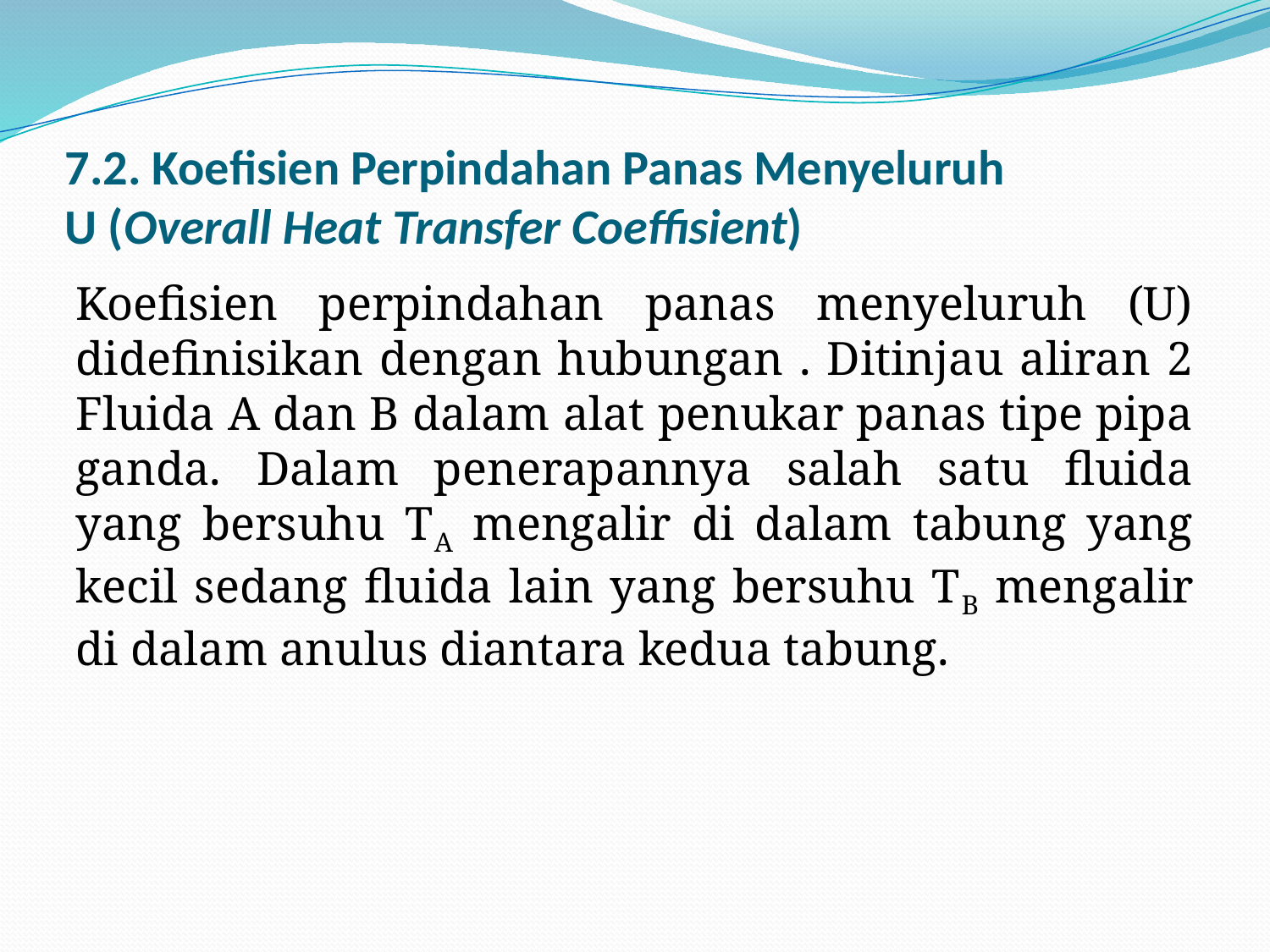

# 7.2. Koefisien Perpindahan Panas Menyeluruh U (Overall Heat Transfer Coeffisient)
Koefisien perpindahan panas menyeluruh (U) didefinisikan dengan hubungan . Ditinjau aliran 2 Fluida A dan B dalam alat penukar panas tipe pipa ganda. Dalam penerapannya salah satu fluida yang bersuhu TA mengalir di dalam tabung yang kecil sedang fluida lain yang bersuhu TB mengalir di dalam anulus diantara kedua tabung.